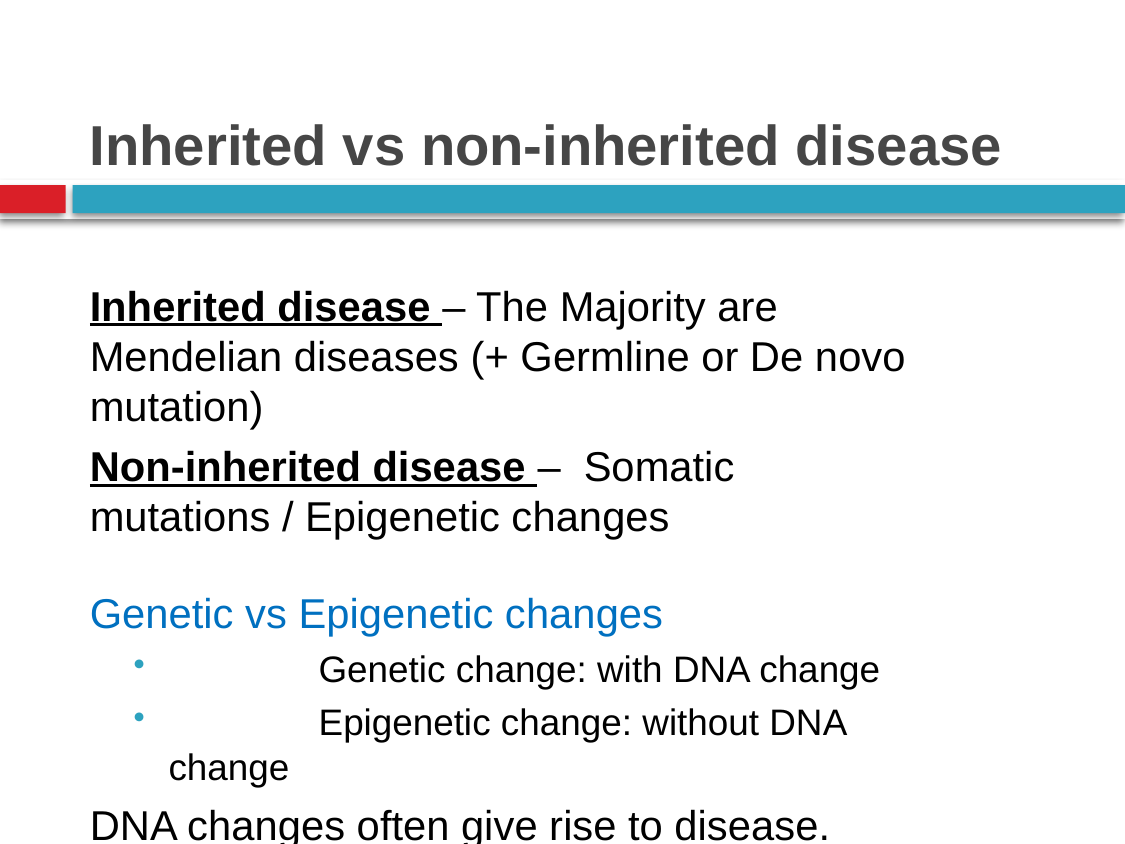

# Inherited vs non-inherited disease
Inherited disease – The Majority are Mendelian diseases (+ Germline or De novo mutation)
Non-inherited disease –  Somatic mutations / Epigenetic changes

Genetic vs Epigenetic changes
	Genetic change: with DNA change
	Epigenetic change: without DNA change
DNA changes often give rise to disease.